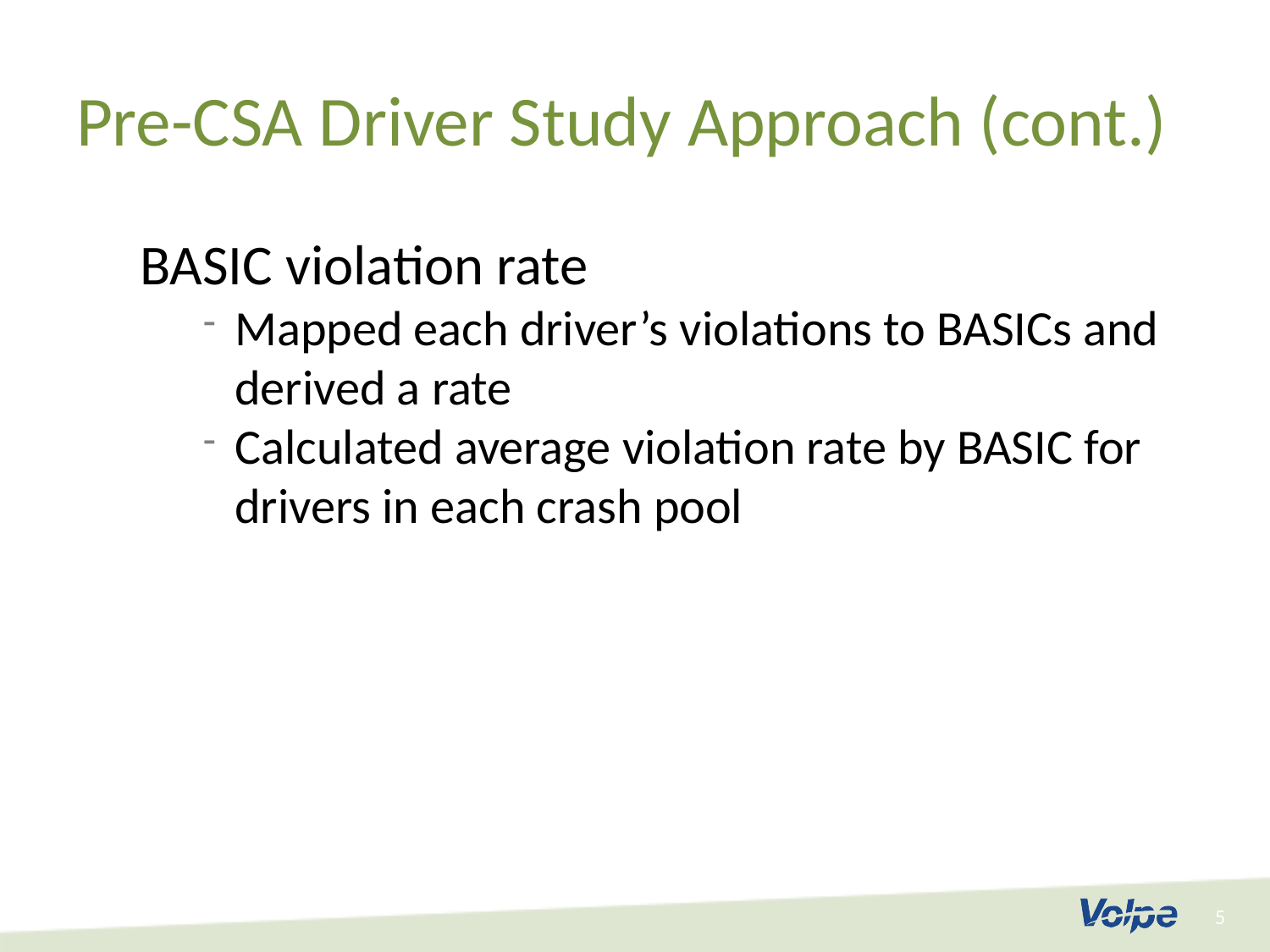

# Pre-CSA Driver Study Approach (cont.)
BASIC violation rate
Mapped each driver’s violations to BASICs and derived a rate
Calculated average violation rate by BASIC for drivers in each crash pool